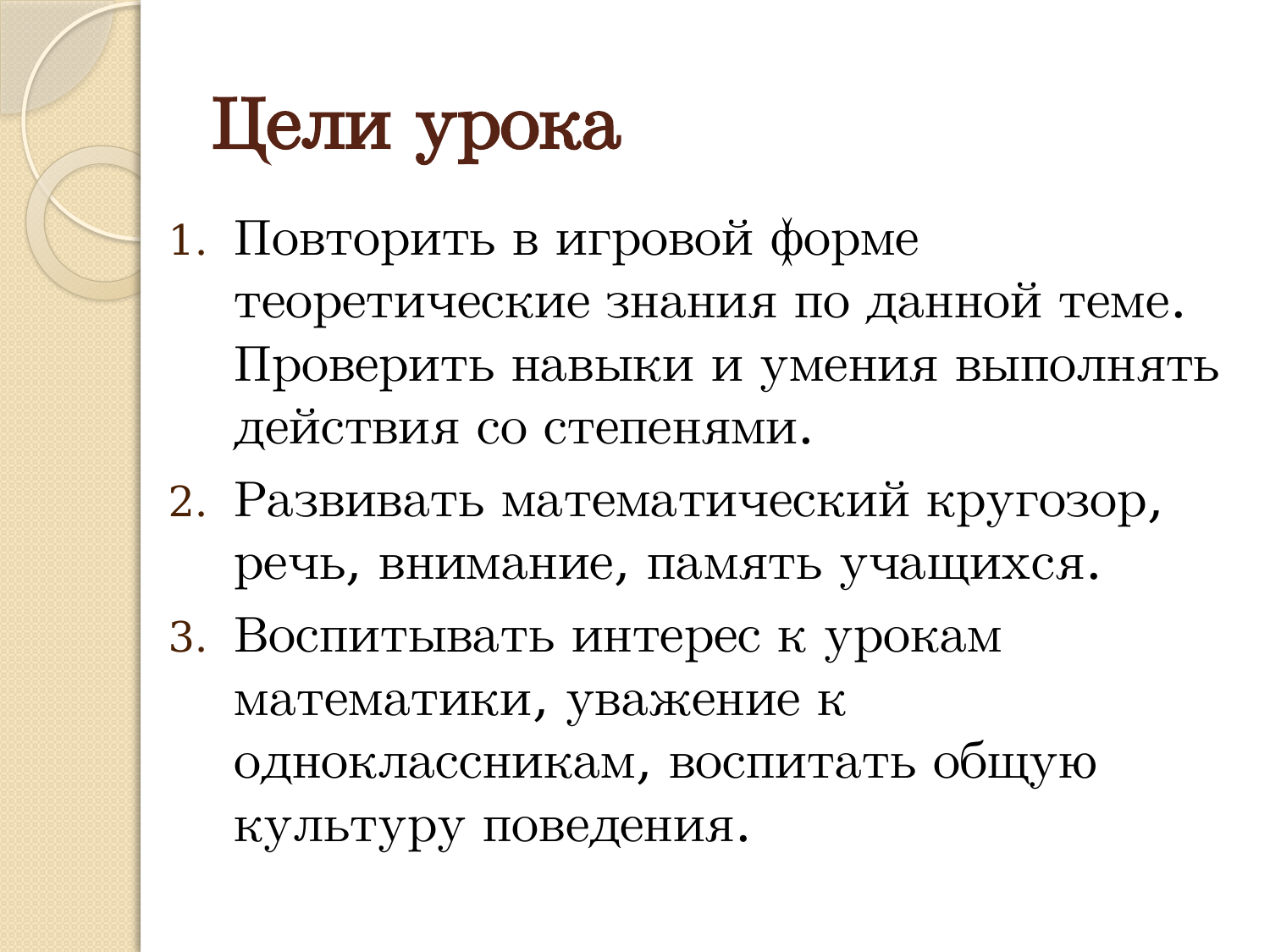

# Цели урока
Повторить в игровой форме теоретические знания по данной теме. Проверить навыки и умения выполнять действия со степенями.
Развивать математический кругозор, речь, внимание, память учащихся.
Воспитывать интерес к урокам математики, уважение к одноклассникам, воспитать общую культуру поведения.